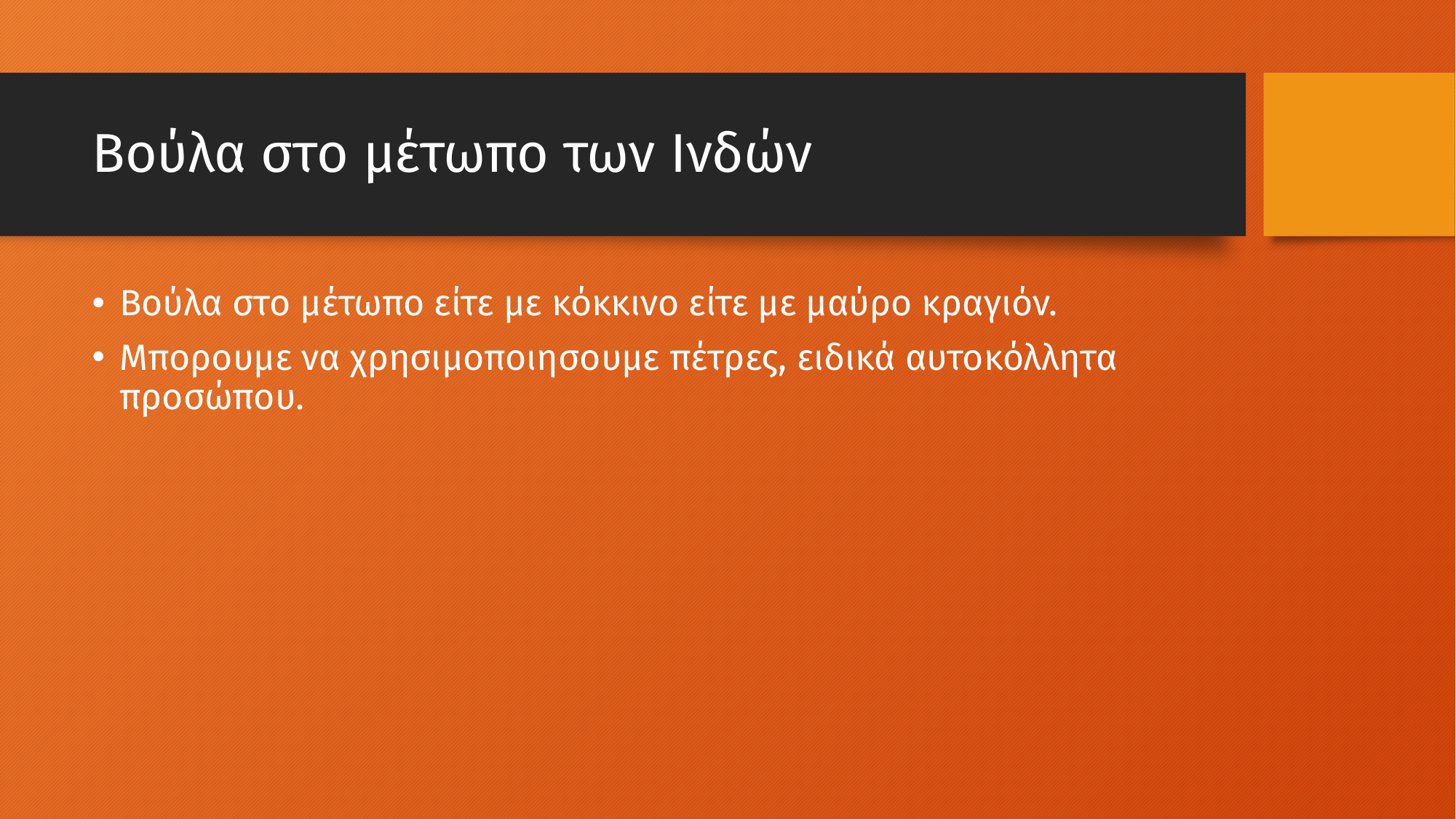

# Βούλα στο μέτωπο των Ινδών
Βούλα στο μέτωπο είτε με κόκκινο είτε με μαύρο κραγιόν.
Μπορουμε να χρησιμοποιησουμε πέτρες, ειδικά αυτοκόλλητα προσώπου.